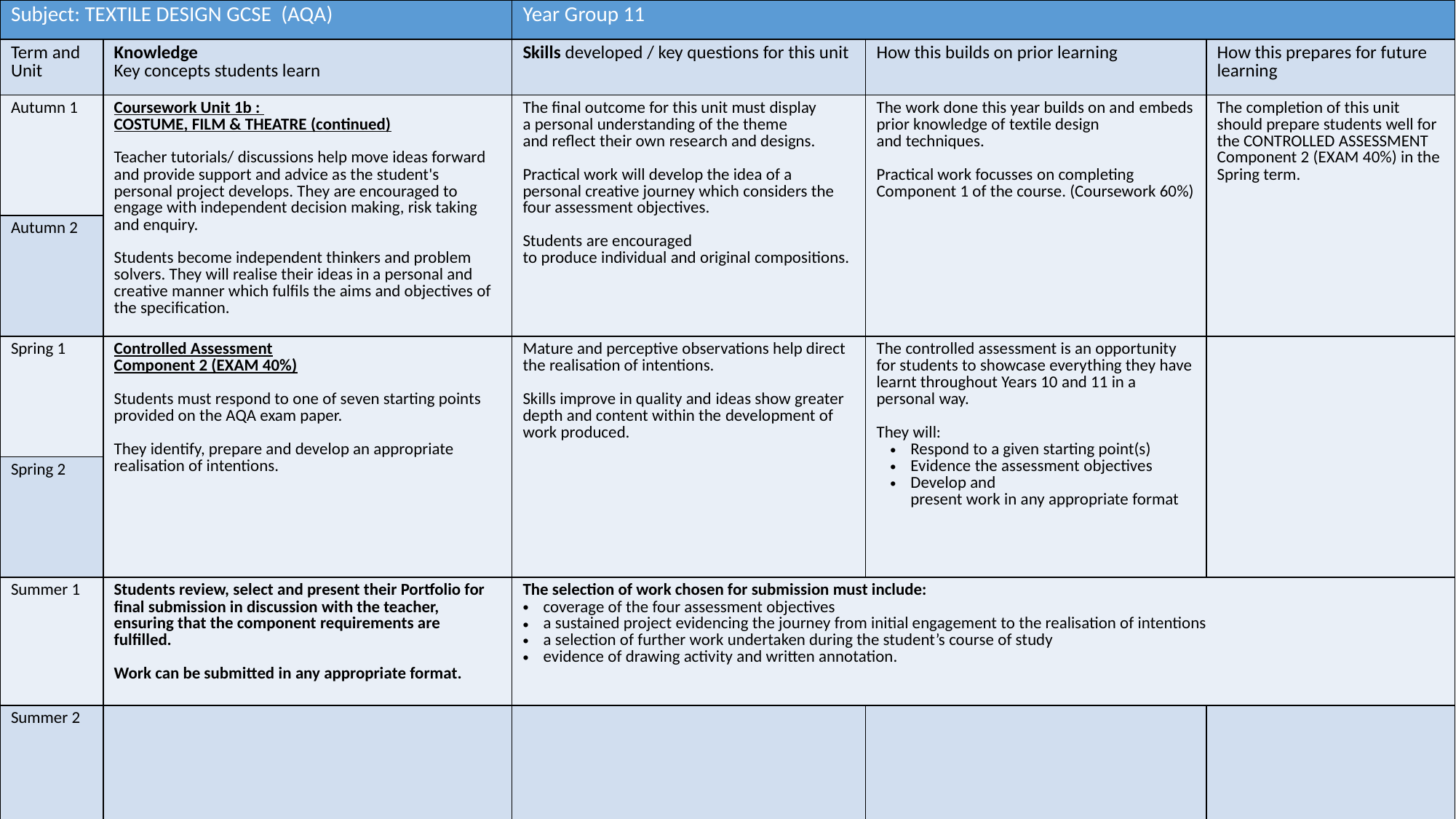

| Subject: TEXTILE DESIGN GCSE  (AQA) |  | Year Group 11 |  |  |
| --- | --- | --- | --- | --- |
| Term and Unit | Knowledge Key concepts students learn | Skills developed / key questions for this unit | How this builds on prior learning | How this prepares for future learning |
| Autumn 1 | Coursework Unit 1b :  COSTUME, FILM & THEATRE (continued) Teacher tutorials/ discussions help move ideas forward and provide support and advice as the student's personal project develops. They are encouraged to engage with independent decision making, risk taking and enquiry.  Students become independent thinkers and problem solvers. They will realise their ideas in a personal and creative manner which fulfils the aims and objectives of the specification. | The final outcome for this unit must display a personal understanding of the theme and reflect their own research and designs. Practical work will develop the idea of a personal creative journey which considers the four assessment objectives.  Students are encouraged to produce individual and original compositions. | The work done this year builds on and embeds prior knowledge of textile design and techniques. Practical work focusses on completing Component 1 of the course. (Coursework 60%) | The completion of this unit should prepare students well for the CONTROLLED ASSESSMENT  Component 2 (EXAM 40%) in the Spring term. |
| Autumn 2 |  |  |  |  |
| Spring 1 | Controlled Assessment Component 2 (EXAM 40%) Students must respond to one of seven starting points provided on the AQA exam paper. They identify, prepare and develop an appropriate realisation of intentions. | Mature and perceptive observations help direct the realisation of intentions. Skills improve in quality and ideas show greater depth and content within the development of work produced. | The controlled assessment is an opportunity for students to showcase everything they have learnt throughout Years 10 and 11 in a personal way.  They will: Respond to a given starting point(s)  Evidence the assessment objectives  Develop and present work in any appropriate format |  |
| Spring 2 |  |  |  |  |
| Summer 1 | Students review, select and present their Portfolio for final submission in discussion with the teacher, ensuring that the component requirements are fulfilled.  Work can be submitted in any appropriate format. | The selection of work chosen for submission must include:  coverage of the four assessment objectives  a sustained project evidencing the journey from initial engagement to the realisation of intentions  a selection of further work undertaken during the student’s course of study  evidence of drawing activity and written annotation. |  |  |
| Summer 2 |  |  |  |  |